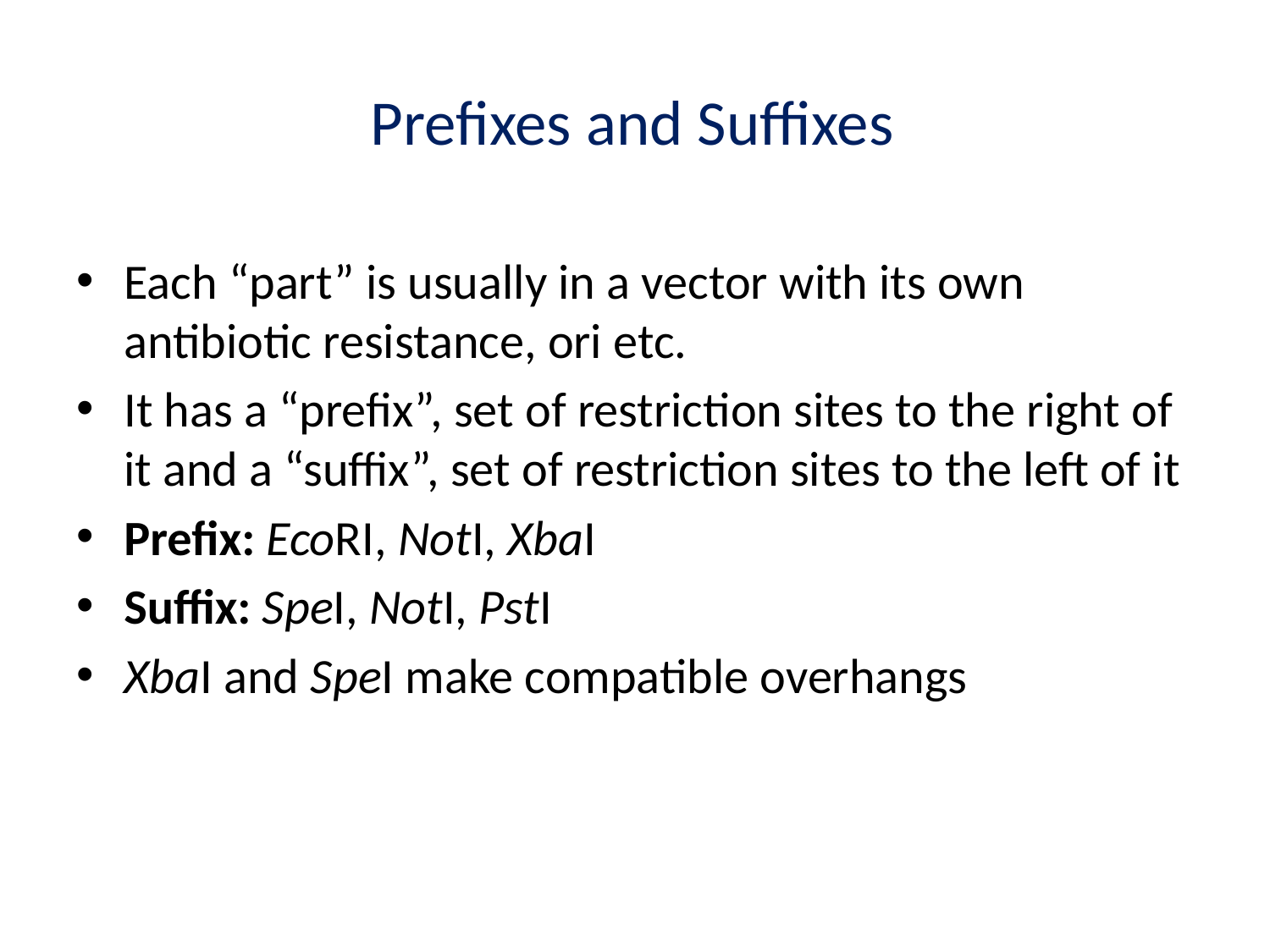

# Prefixes and Suffixes
Each “part” is usually in a vector with its own antibiotic resistance, ori etc.
It has a “prefix”, set of restriction sites to the right of it and a “suffix”, set of restriction sites to the left of it
Prefix: EcoRI, NotI, XbaI
Suffix: SpeI, NotI, PstI
XbaI and SpeI make compatible overhangs